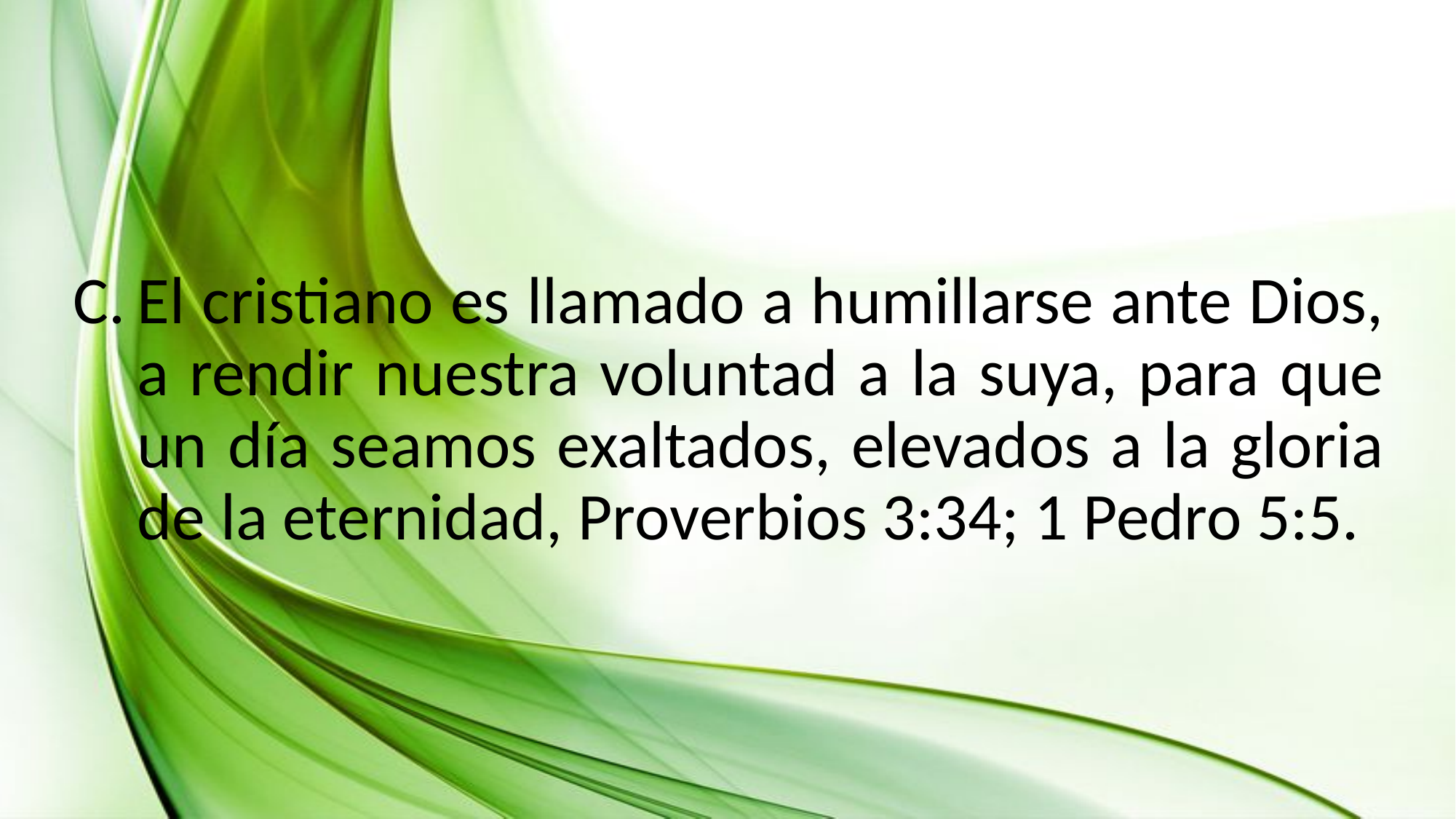

El cristiano es llamado a humillarse ante Dios, a rendir nuestra voluntad a la suya, para que un día seamos exaltados, elevados a la gloria de la eternidad, Proverbios 3:34; 1 Pedro 5:5.